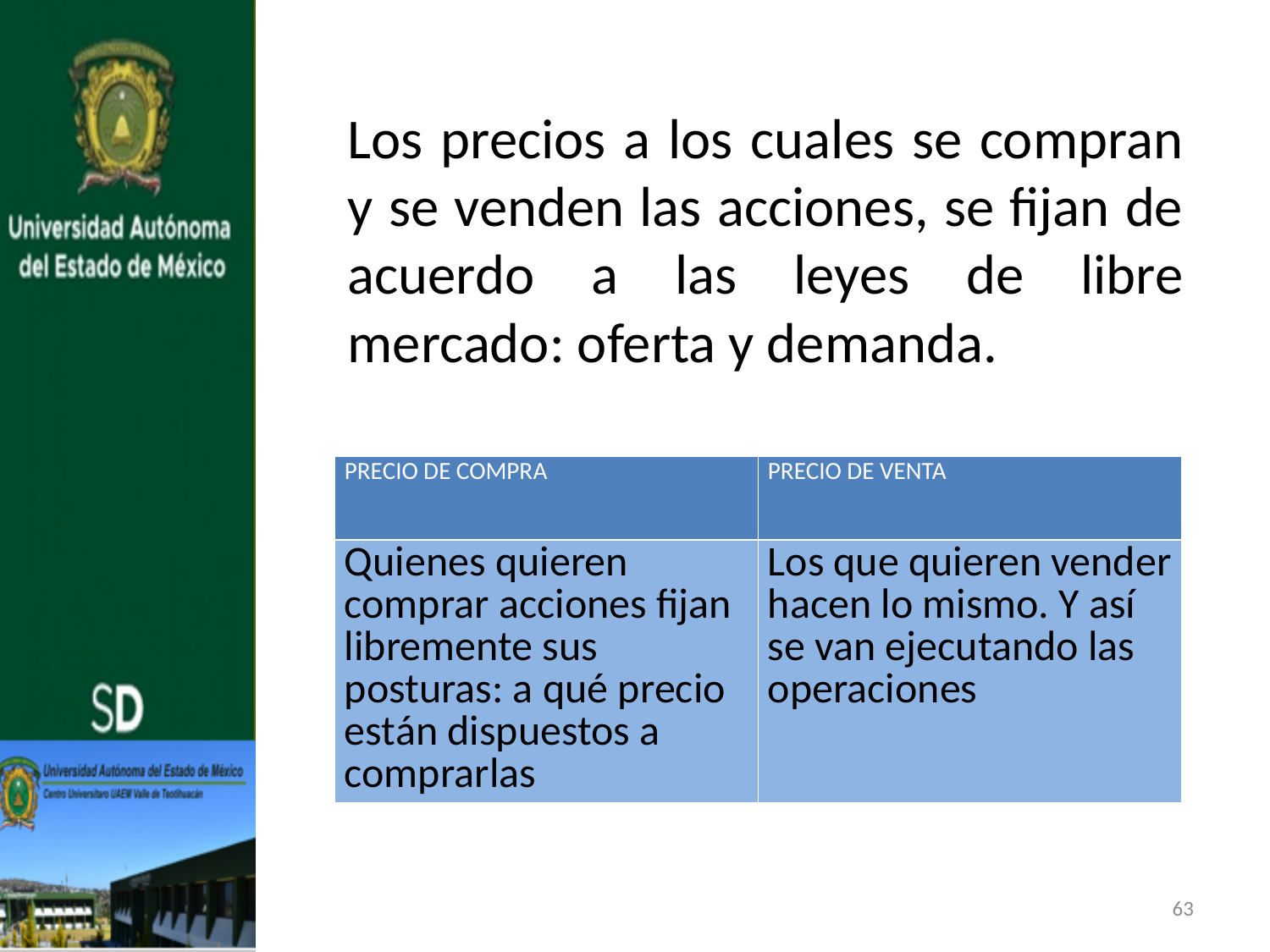

Los precios a los cuales se compran y se venden las acciones, se fijan de acuerdo a las leyes de libre mercado: oferta y demanda.

| PRECIO DE COMPRA | PRECIO DE VENTA |
| --- | --- |
| Quienes quieren comprar acciones fijan libremente sus posturas: a qué precio están dispuestos a comprarlas | Los que quieren vender hacen lo mismo. Y así se van ejecutando las operaciones |
63